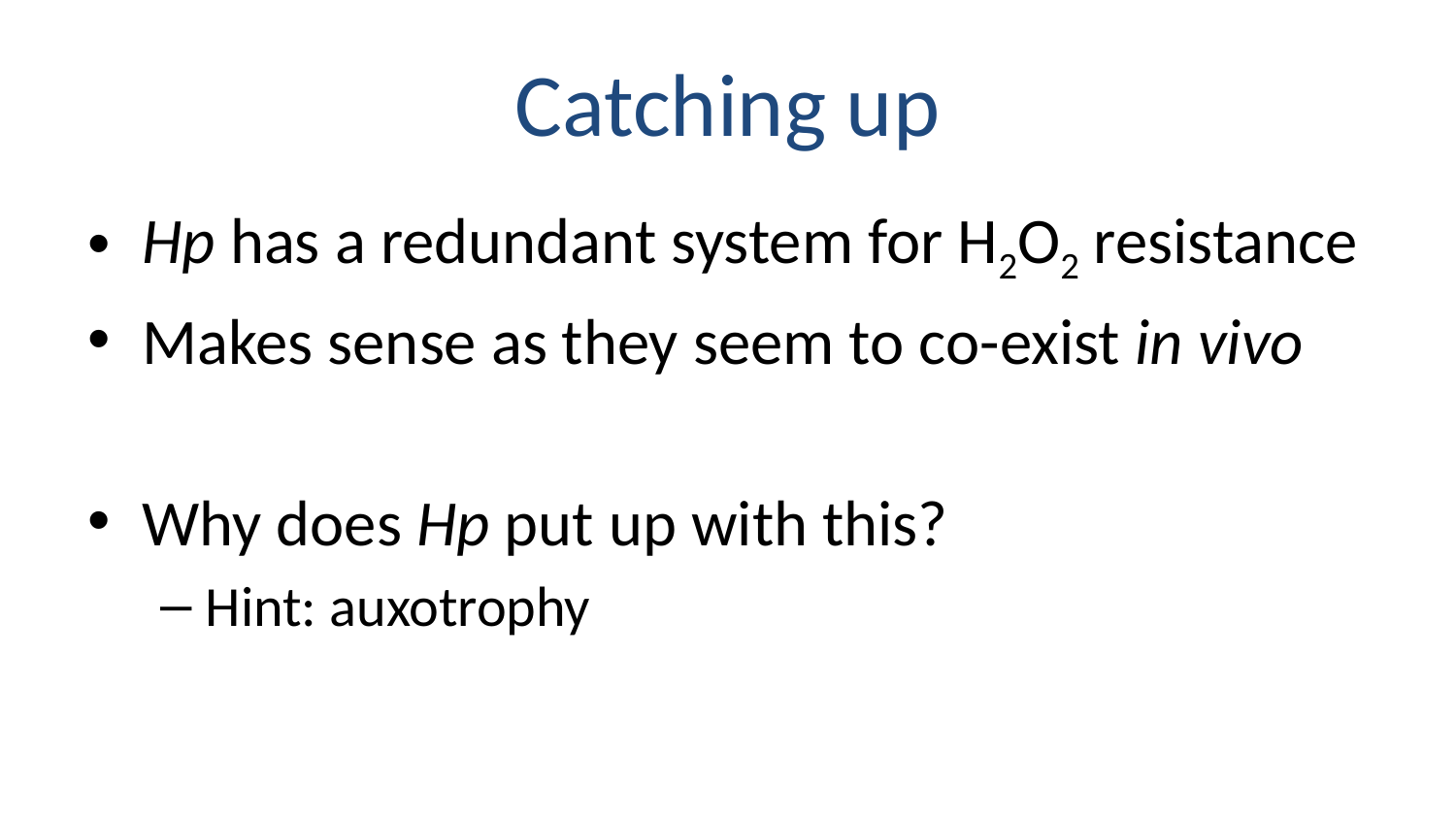

# Catching up
Hp has a redundant system for H2O2 resistance
Makes sense as they seem to co-exist in vivo

Why does Hp put up with this?
Hint: auxotrophy